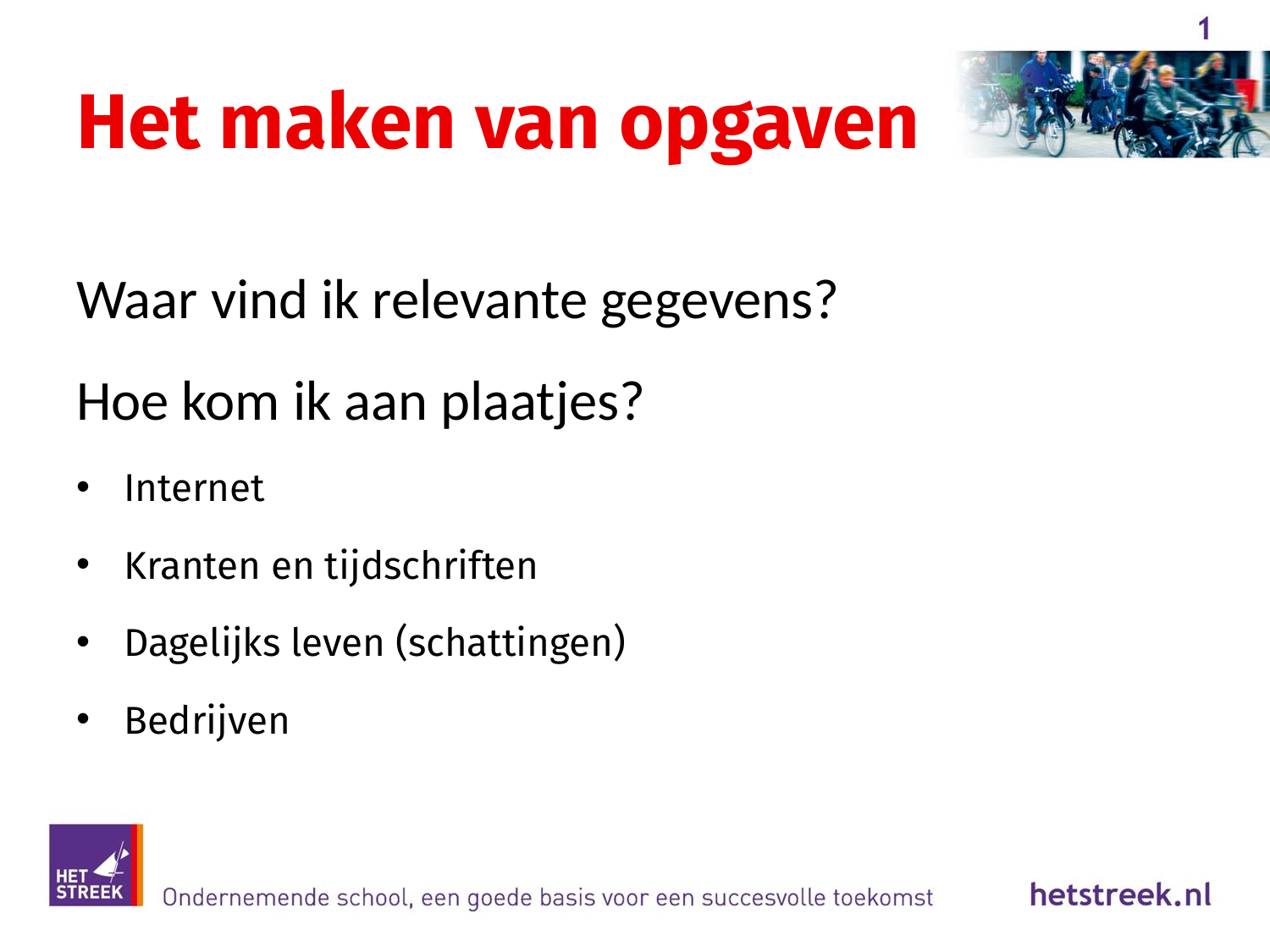

# Het maken van opgaven
Waar vind ik relevante gegevens?
Hoe kom ik aan plaatjes?
Internet
Kranten en tijdschriften
Dagelijks leven (schattingen)
Bedrijven